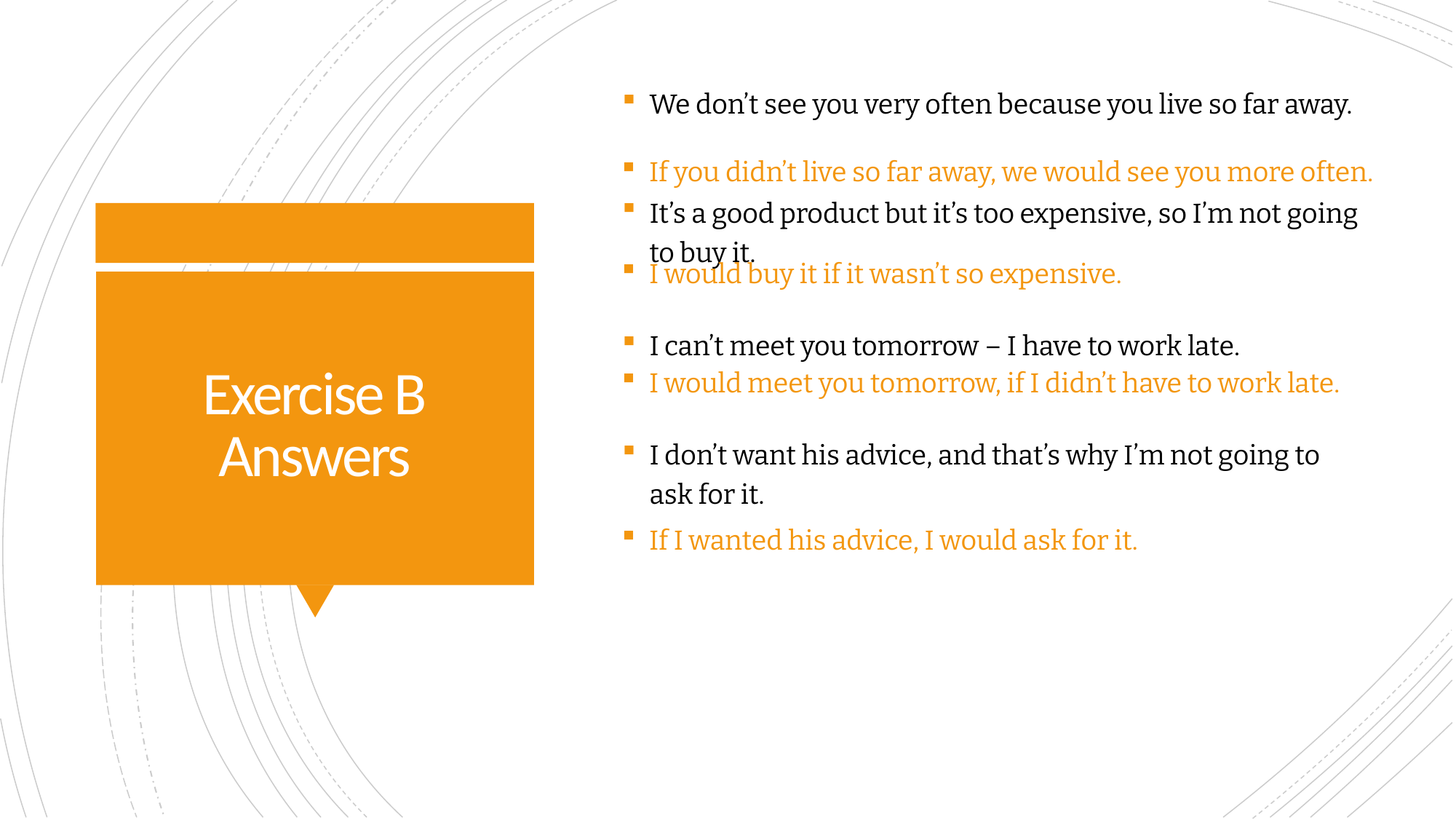

We don’t see you very often because you live so far away.

It’s a good product but it’s too expensive, so I’m not going to buy it.
I can’t meet you tomorrow – I have to work late.

I don’t want his advice, and that’s why I’m not going to ask for it.
If you didn’t live so far away, we would see you more often.

I would buy it if it wasn’t so expensive.

I would meet you tomorrow, if I didn’t have to work late.

If I wanted his advice, I would ask for it.
# Exercise B Answers